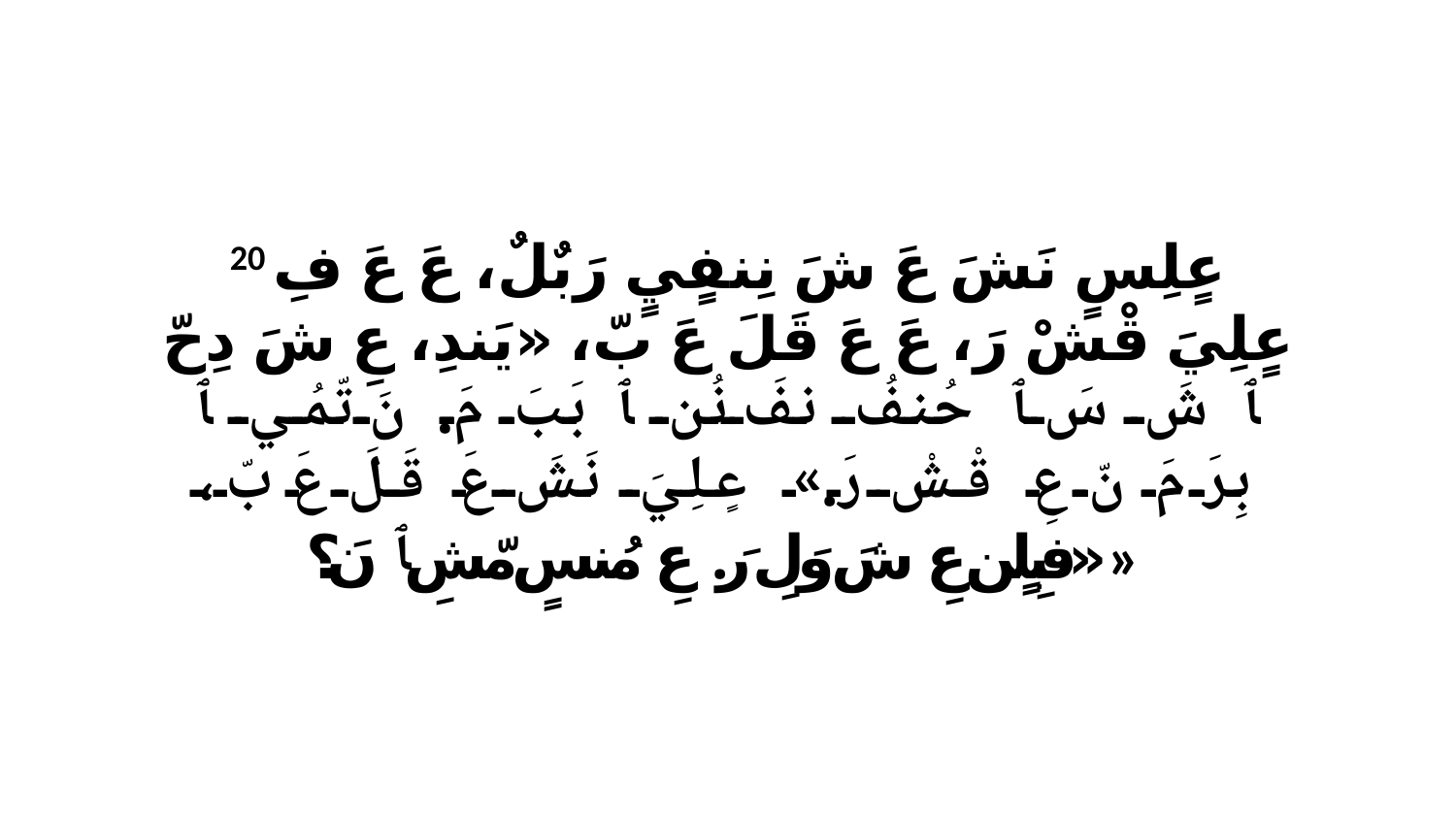

20 عٍلِسٍ نَشَ عَ شَ نِنفٍيٍ رَبٌلٌ، عَ عَ فِ عٍلِيَ قْشْ رَ، عَ عَ قَلَ عَ بّ، «يَندِ، عِ شَ دِحّ ﭑ شَ سَ ﭑ حُنفُ نفَ نُن ﭑ بَبَ مَ. نَ تّمُي ﭑ بِرَ مَ نّ عِ قْشْ رَ.» عٍلِيَ نَشَ عَ قَلَ عَ بّ، «فبِلٍن عِ شَ وَلِ رَ. عِ مُنسٍ مّشِ ﭑ نَ؟»